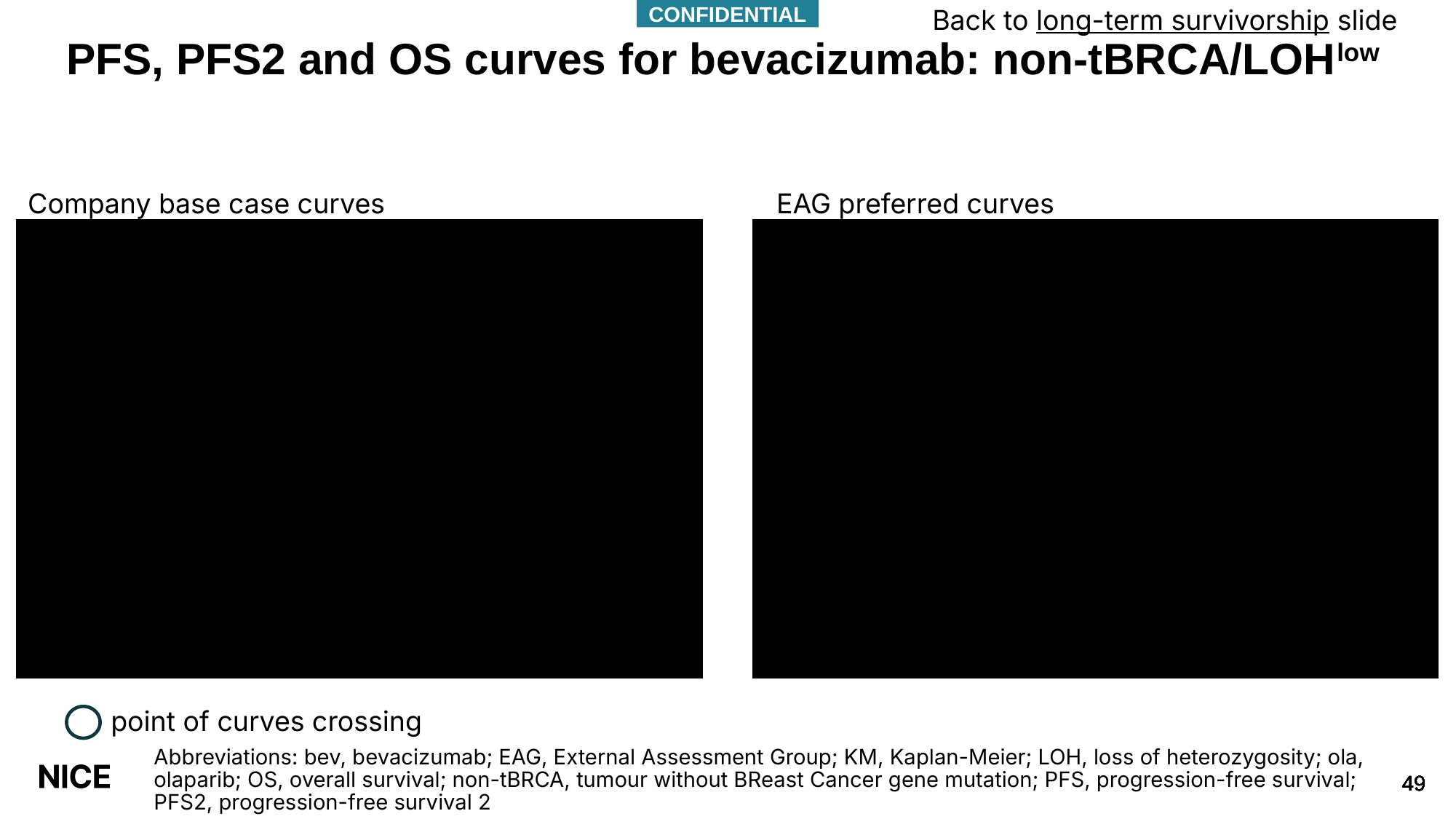

CONFIDENTIAL
Back to long-term survivorship slide
# PFS, PFS2 and OS curves for bevacizumab: non-tBRCA/LOHlow
Company base case curves
EAG preferred curves

point of curves crossing

Abbreviations: bev, bevacizumab; EAG, External Assessment Group; KM, Kaplan-Meier; LOH, loss of heterozygosity; ola, olaparib; OS, overall survival; non-tBRCA, tumour without BReast Cancer gene mutation; PFS, progression-free survival; PFS2, progression-free survival 2